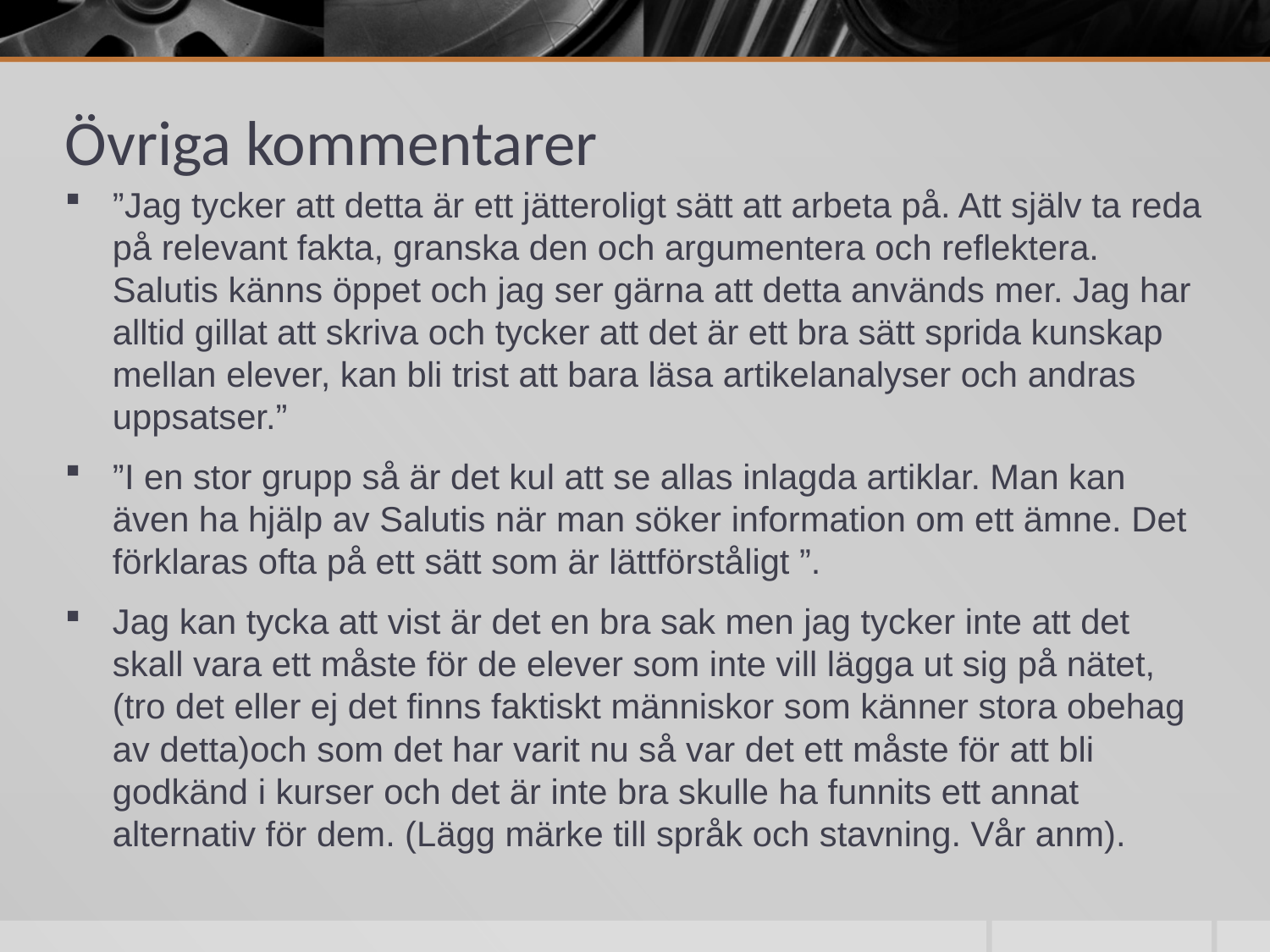

# Övriga kommentarer
”Jag tycker att detta är ett jätteroligt sätt att arbeta på. Att själv ta reda på relevant fakta, granska den och argumentera och reflektera. Salutis känns öppet och jag ser gärna att detta används mer. Jag har alltid gillat att skriva och tycker att det är ett bra sätt sprida kunskap mellan elever, kan bli trist att bara läsa artikelanalyser och andras uppsatser.”
”I en stor grupp så är det kul att se allas inlagda artiklar. Man kan även ha hjälp av Salutis när man söker information om ett ämne. Det förklaras ofta på ett sätt som är lättförståligt ”.
Jag kan tycka att vist är det en bra sak men jag tycker inte att det skall vara ett måste för de elever som inte vill lägga ut sig på nätet, (tro det eller ej det finns faktiskt människor som känner stora obehag av detta)och som det har varit nu så var det ett måste för att bli godkänd i kurser och det är inte bra skulle ha funnits ett annat alternativ för dem. (Lägg märke till språk och stavning. Vår anm).